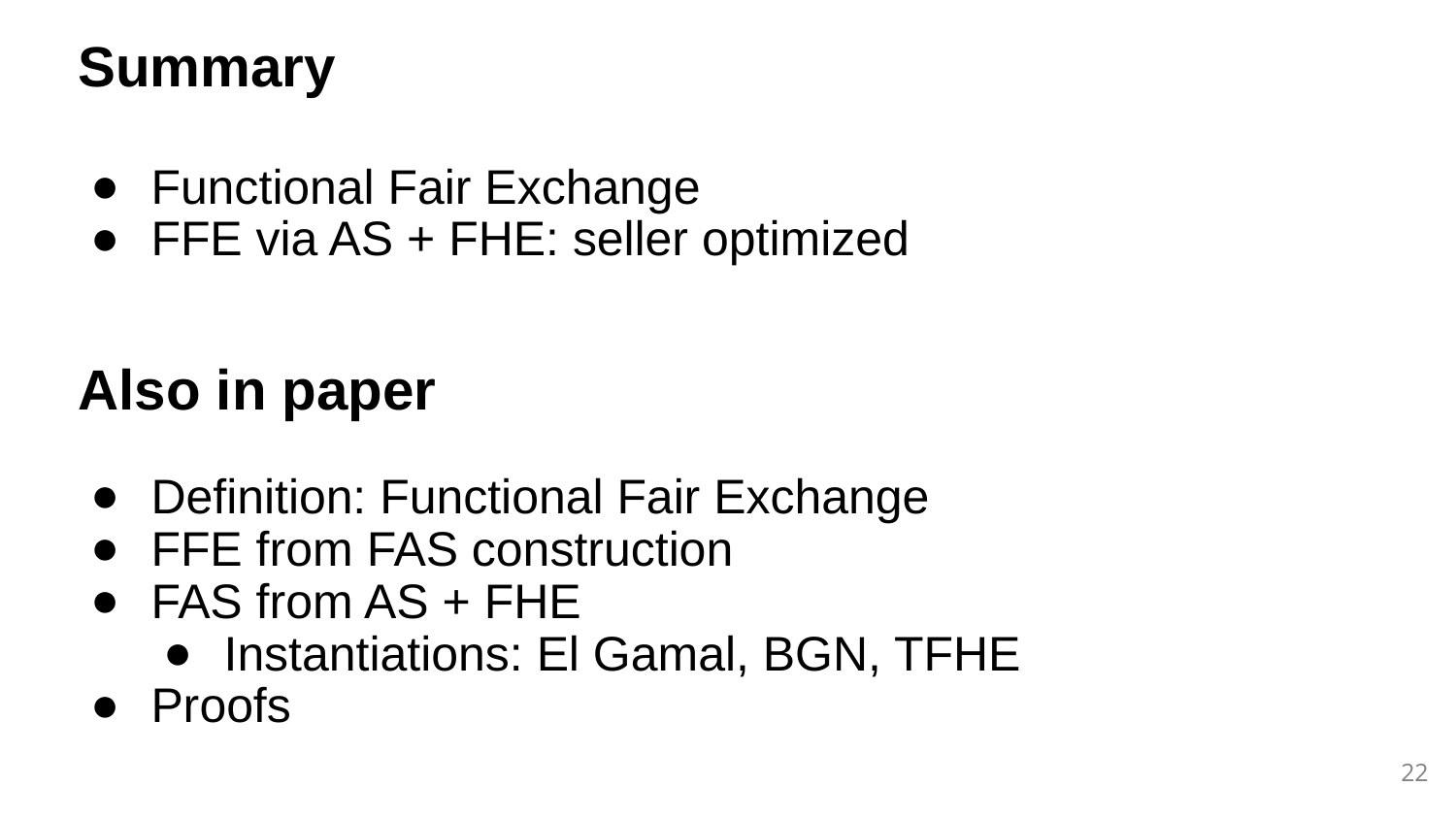

Summary
Functional Fair Exchange
FFE via AS + FHE: seller optimized
Also in paper
Definition: Functional Fair Exchange
FFE from FAS construction
FAS from AS + FHE
Instantiations: El Gamal, BGN, TFHE
Proofs
22